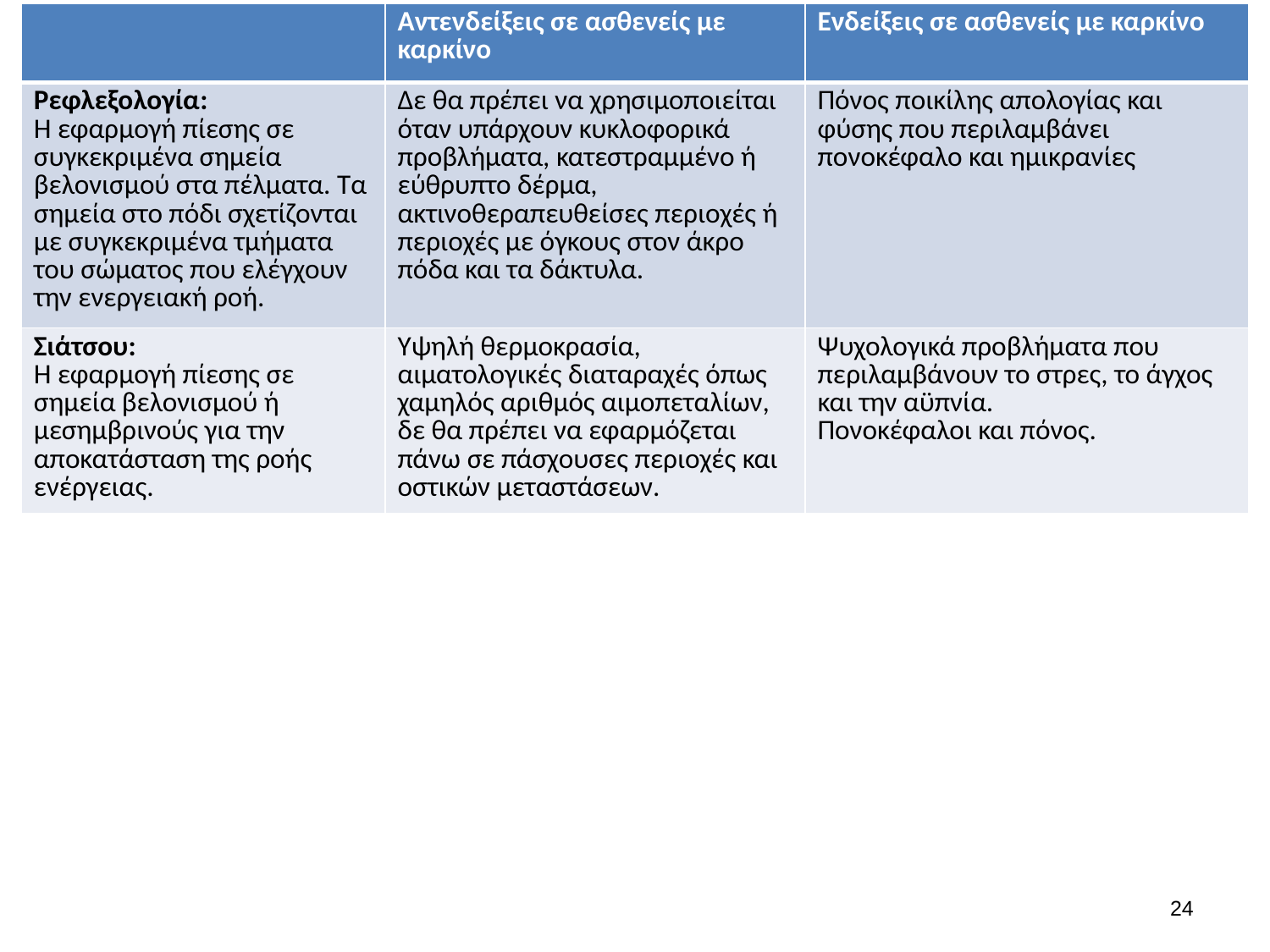

|  | Αντενδείξεις σε ασθενείς με καρκίνο | Ενδείξεις σε ασθενείς με καρκίνο |
| --- | --- | --- |
| Ρεφλεξολογία: Η εφαρμογή πίεσης σε συγκεκριμένα σημεία βελονισμού στα πέλματα. Τα σημεία στο πόδι σχετίζονται με συγκεκριμένα τμήματα του σώματος που ελέγχουν την ενεργειακή ροή. | Δε θα πρέπει να χρησιμοποιείται όταν υπάρχουν κυκλοφορικά προβλήματα, κατεστραμμένο ή εύθρυπτο δέρμα, ακτινοθεραπευθείσες περιοχές ή περιοχές με όγκους στον άκρο πόδα και τα δάκτυλα. | Πόνος ποικίλης απολογίας και φύσης που περιλαμβάνει πονοκέφαλο και ημικρανίες |
| Σιάτσου: Η εφαρμογή πίεσης σε σημεία βελονισμού ή μεσημβρινούς για την αποκατάσταση της ροής ενέργειας. | Υψηλή θερμοκρασία, αιματολογικές διαταραχές όπως χαμηλός αριθμός αιμοπεταλίων, δε θα πρέπει να εφαρμόζεται πάνω σε πάσχουσες περιοχές και οστικών μεταστάσεων. | Ψυχολογικά προβλήματα που περιλαμβάνουν το στρες, το άγχος και την αϋπνία. Πονοκέφαλοι και πόνος. |
24